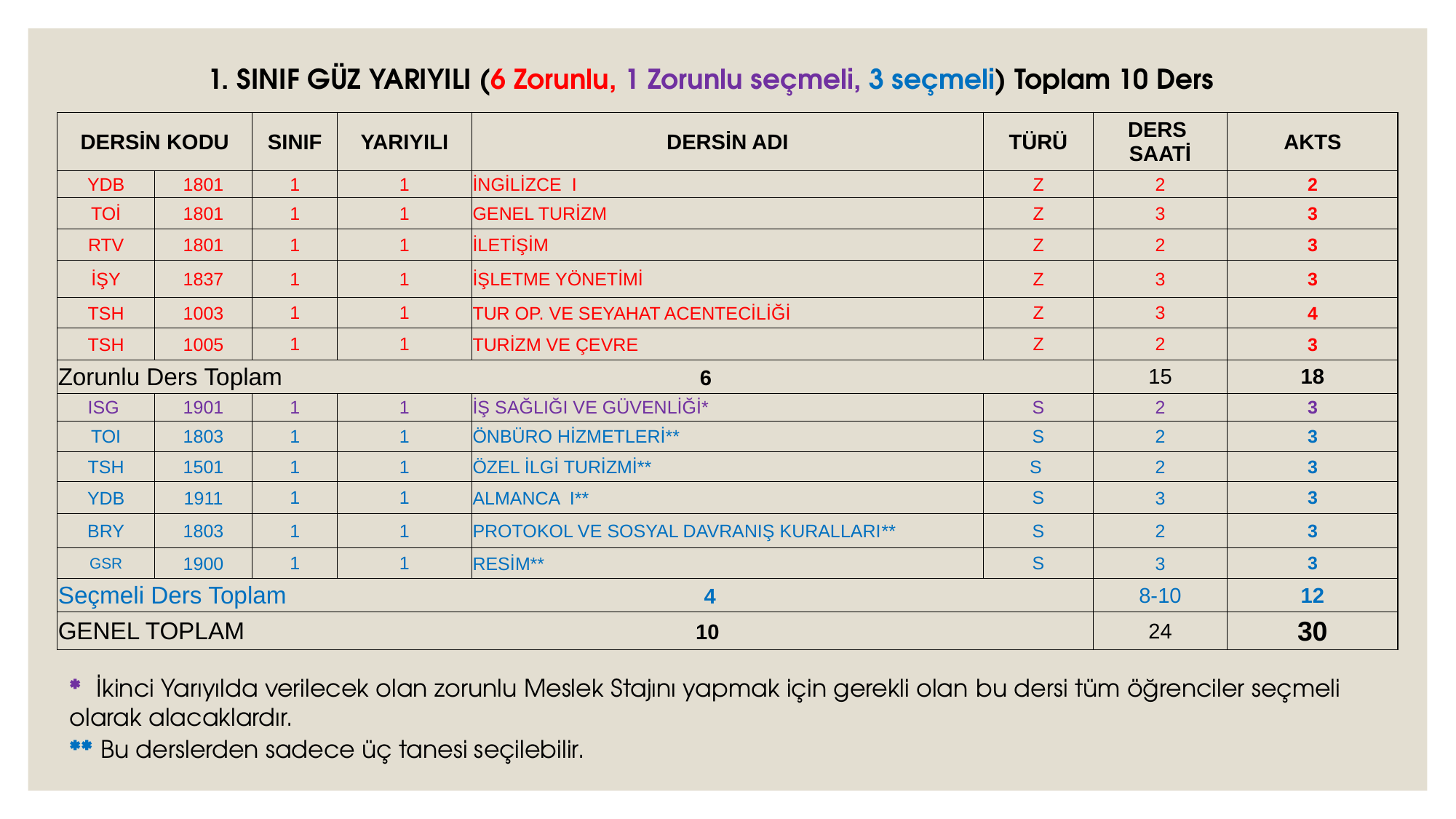

1. SINIF GÜZ YARIYILI (6 Zorunlu, 1 Zorunlu seçmeli, 3 seçmeli) Toplam 10 Ders
| DERSİN KODU |  | SINIF | YARIYILI | DERSİN ADI | TÜRÜ | DERS SAATİ | AKTS |
| --- | --- | --- | --- | --- | --- | --- | --- |
| YDB | 1801 | 1 | 1 | İNGİLİZCE I | Z | 2 | 2 |
| TOİ | 1801 | 1 | 1 | GENEL TURİZM | Z | 3 | 3 |
| RTV | 1801 | 1 | 1 | İLETİŞİM | Z | 2 | 3 |
| İŞY | 1837 | 1 | 1 | İŞLETME YÖNETİMİ | Z | 3 | 3 |
| TSH | 1003 | 1 | 1 | TUR OP. VE SEYAHAT ACENTECİLİĞİ | Z | 3 | 4 |
| TSH | 1005 | 1 | 1 | TURİZM VE ÇEVRE | Z | 2 | 3 |
| Zorunlu Ders Toplam 6 |  |  |  |  |  | 15 | 18 |
| ISG | 1901 | 1 | 1 | İŞ SAĞLIĞI VE GÜVENLİĞİ\* | S | 2 | 3 |
| TOI | 1803 | 1 | 1 | ÖNBÜRO HİZMETLERİ\*\* | S | 2 | 3 |
| TSH | 1501 | 1 | 1 | ÖZEL İLGİ TURİZMİ\*\* | S | 2 | 3 |
| YDB | 1911 | 1 | 1 | ALMANCA I\*\* | S | 3 | 3 |
| BRY | 1803 | 1 | 1 | PROTOKOL VE SOSYAL DAVRANIŞ KURALLARI\*\* | S | 2 | 3 |
| GSR | 1900 | 1 | 1 | RESİM\*\* | S | 3 | 3 |
| Seçmeli Ders Toplam 4 |  |  |  |  |  | 8-10 | 12 |
| GENEL TOPLAM 10 |  |  |  |  |  | 24 | 30 |
*   İkinci Yarıyılda verilecek olan zorunlu Meslek Stajını yapmak için gerekli olan bu dersi tüm öğrenciler seçmeli olarak alacaklardır.
** Bu derslerden sadece üç tanesi seçilebilir.